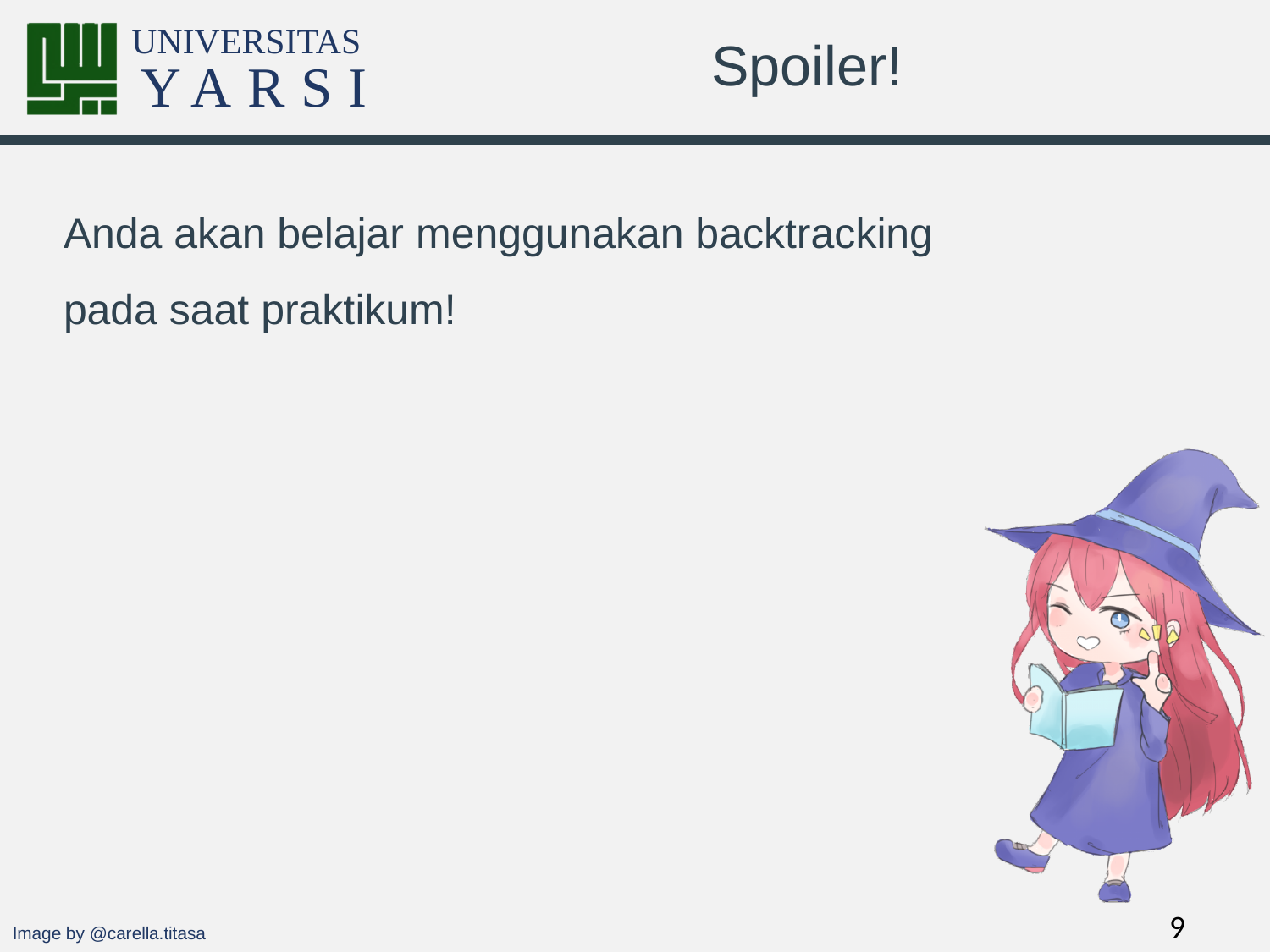

# Spoiler!
Anda akan belajar menggunakan backtracking pada saat praktikum!